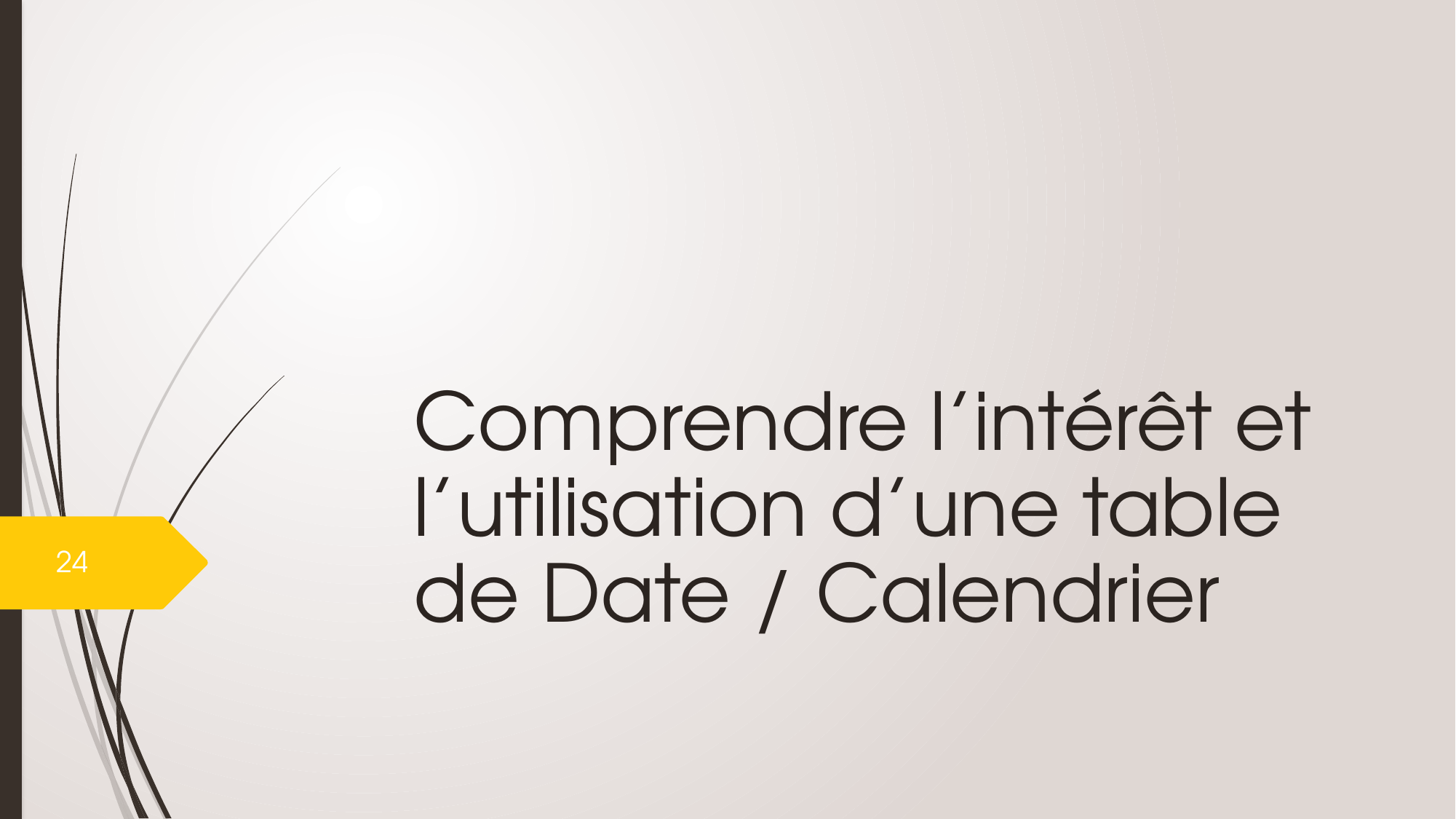

# Comprendre l’intérêt et l’utilisation d’une table de Date / Calendrier
24